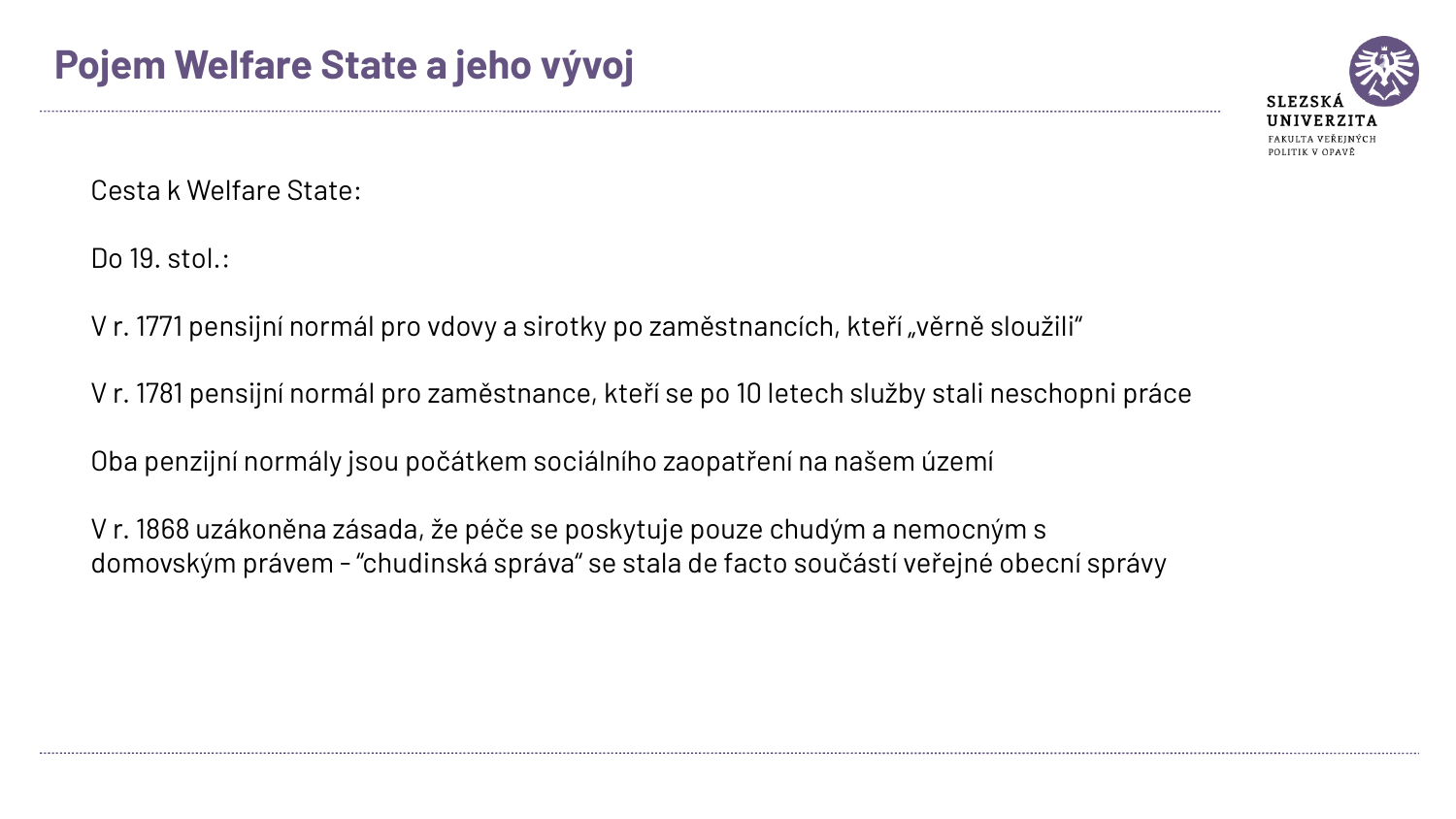

Pojem Welfare State a jeho vývoj

Cesta k Welfare State:

Do 19. stol.:

V r. 1771 pensijní normál pro vdovy a sirotky po zaměstnancích, kteří „věrně sloužili“

V r. 1781 pensijní normál pro zaměstnance, kteří se po 10 letech služby stali neschopni práce

Oba penzijní normály jsou počátkem sociálního zaopatření na našem území

V r. 1868 uzákoněna zásada, že péče se poskytuje pouze chudým a nemocným s domovským právem - “chudinská správa“ se stala de facto součástí veřejné obecní správy